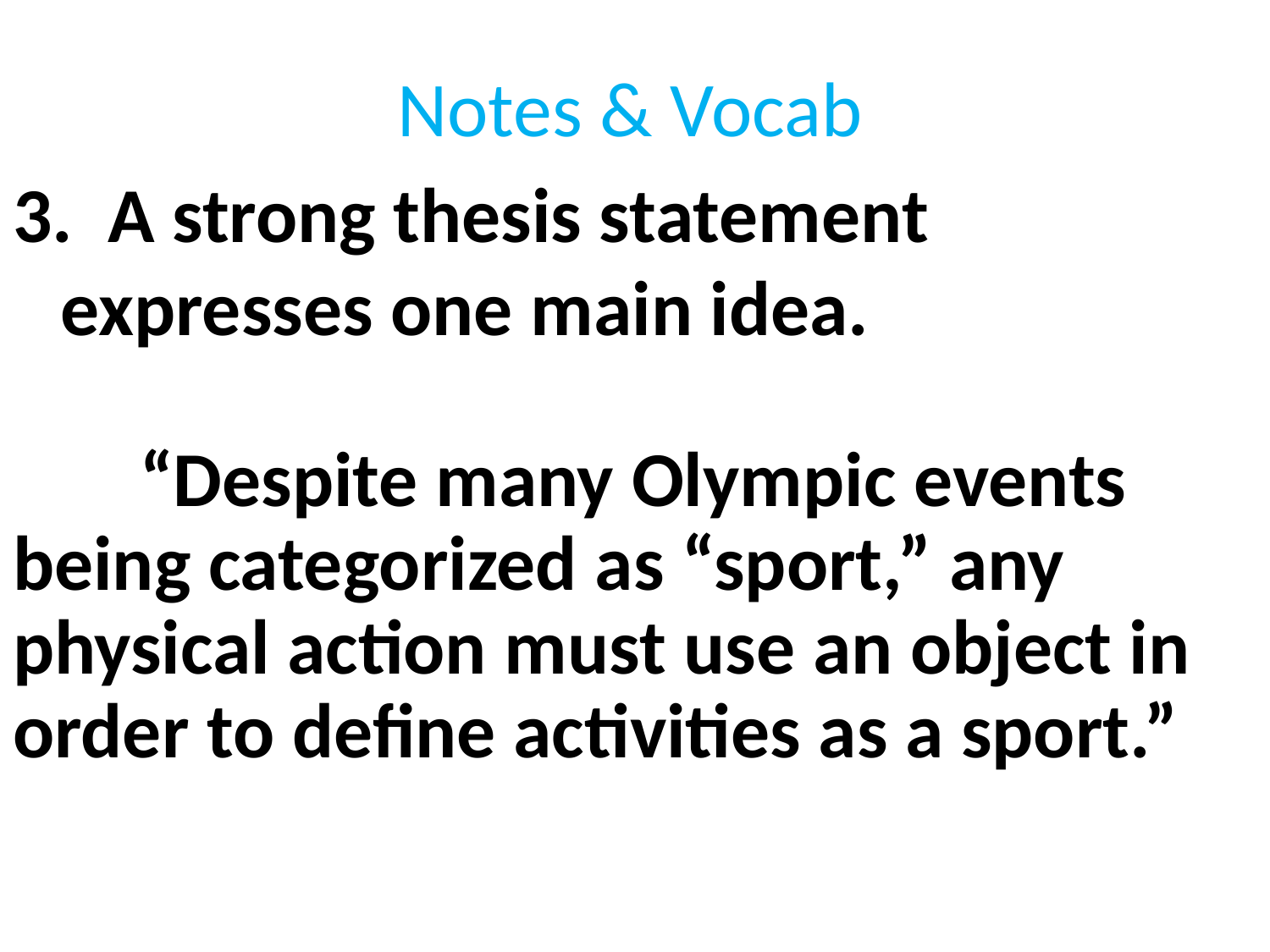

Notes & Vocab
3.  A strong thesis statement expresses one main idea.

	“Despite many Olympic events being categorized as “sport,” any physical action must use an object in order to define activities as a sport.”